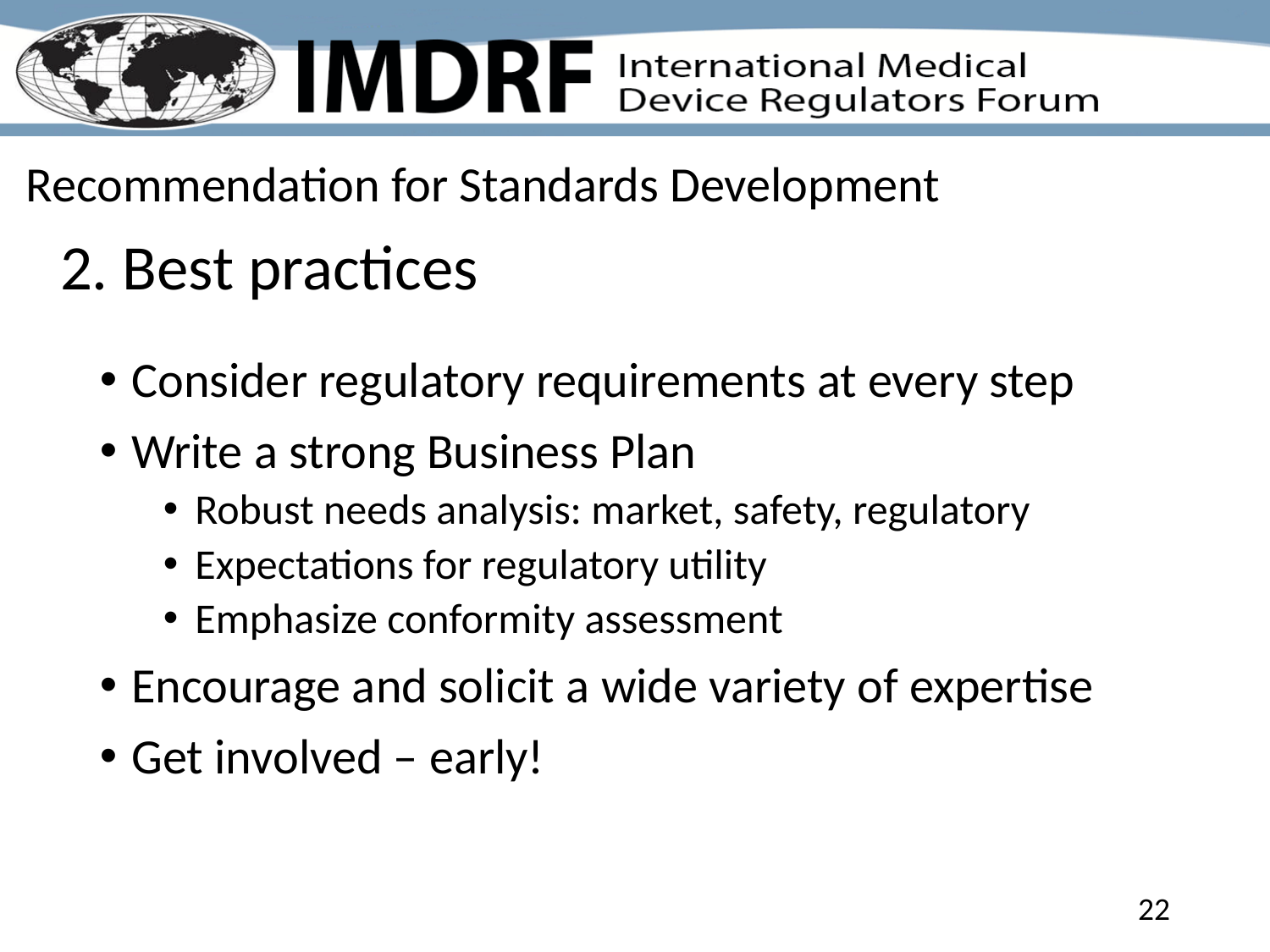

Recommendation for Standards Development
2. Best practices
Consider regulatory requirements at every step
Write a strong Business Plan
Robust needs analysis: market, safety, regulatory
Expectations for regulatory utility
Emphasize conformity assessment
Encourage and solicit a wide variety of expertise
Get involved – early!
22